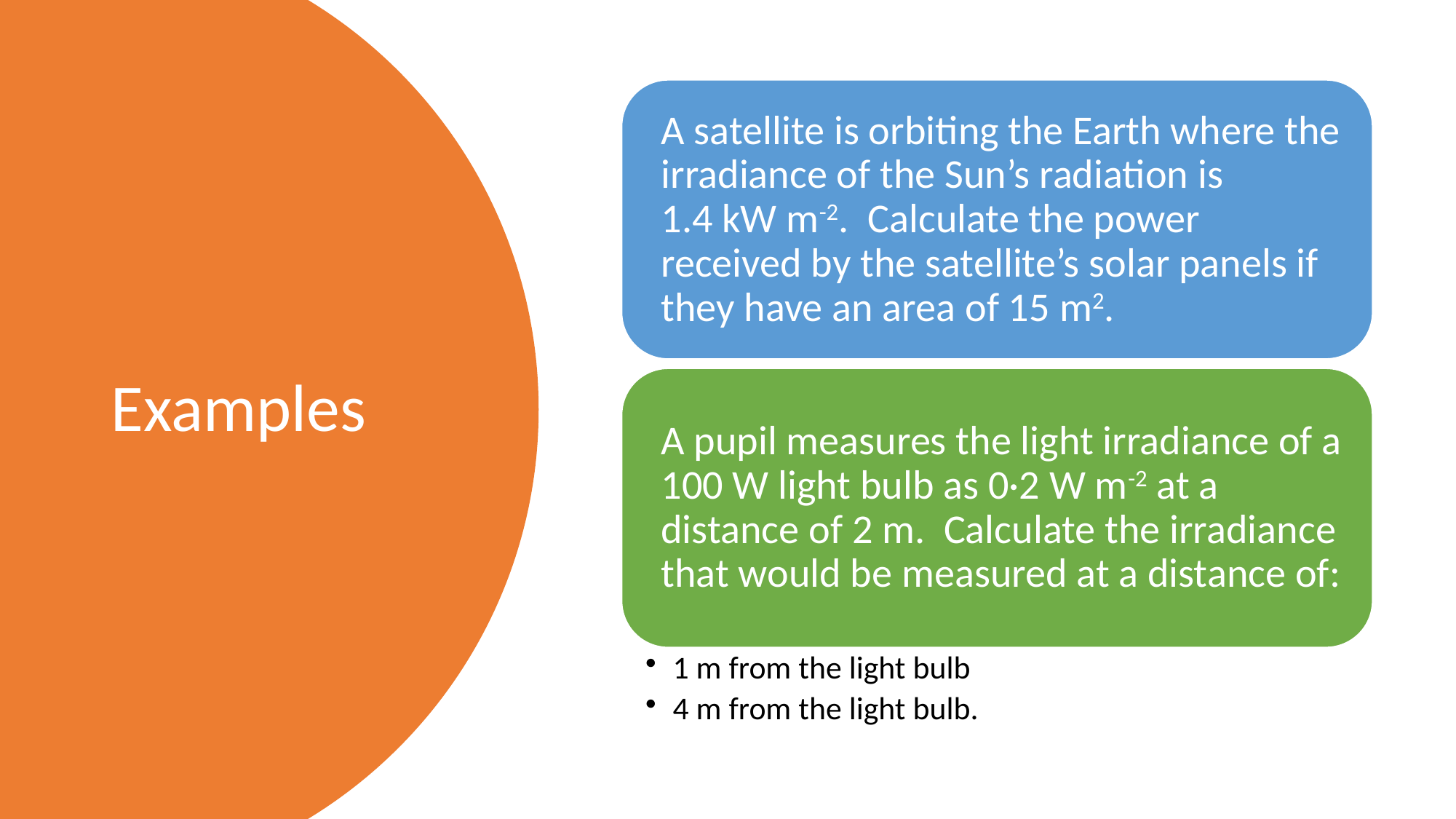

A satellite is orbiting the Earth where the irradiance of the Sun’s radiation is
1.4 kW m-2.  Calculate the power received by the satellite’s solar panels if they have an area of 15 m2.
A pupil measures the light irradiance of a 100 W light bulb as 0·2 W m-2 at a distance of 2 m.  Calculate the irradiance that would be measured at a distance of:
1 m from the light bulb
4 m from the light bulb.
# Examples